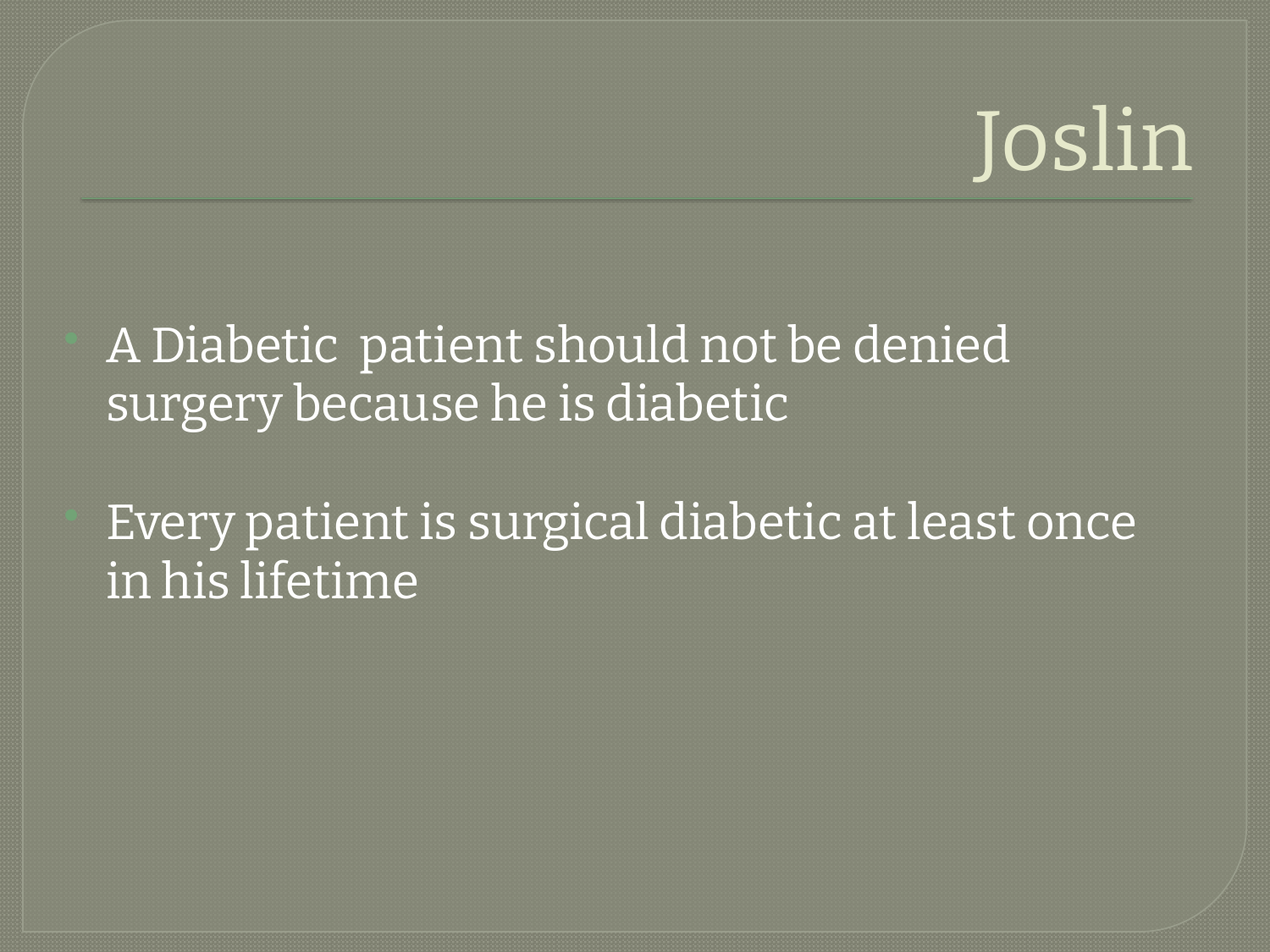

# Joslin
A Diabetic  patient should not be denied surgery because he is diabetic

Every patient is surgical diabetic at least once in his lifetime